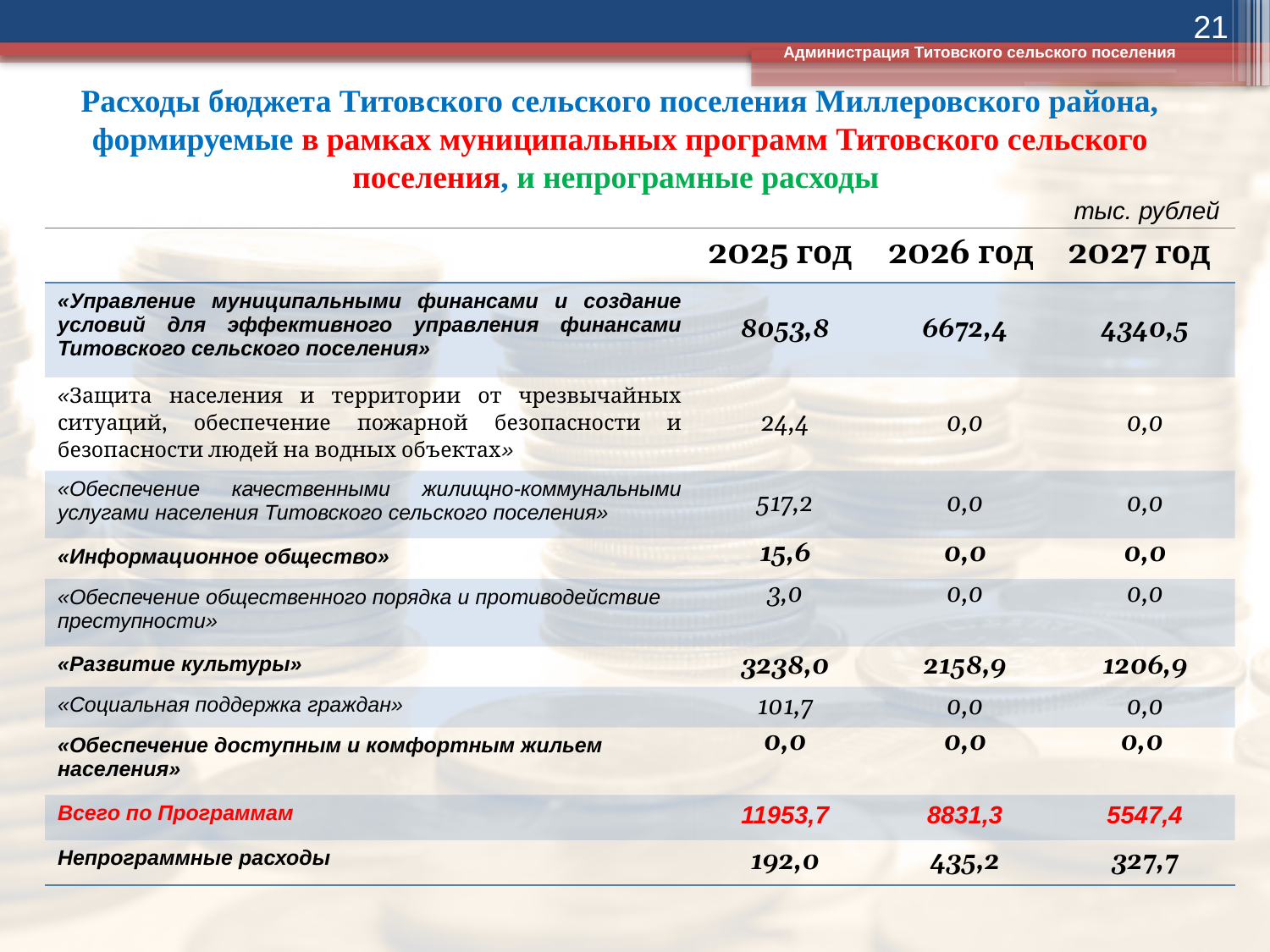

21
Администрация Титовского сельского поселения
# Расходы бюджета Титовского сельского поселения Миллеровского района, формируемые в рамках муниципальных программ Титовского сельского поселения, и непрограмные расходы
тыс. рублей
|  | 2025 год | 2026 год | 2027 год |
| --- | --- | --- | --- |
| «Управление муниципальными финансами и создание условий для эффективного управления финансами Титовского сельского поселения» | 8053,8 | 6672,4 | 4340,5 |
| «Защита населения и территории от чрезвычайных ситуаций, обеспечение пожарной безопасности и безопасности людей на водных объектах» | 24,4 | 0,0 | 0,0 |
| «Обеспечение качественными жилищно-коммунальными услугами населения Титовского сельского поселения» | 517,2 | 0,0 | 0,0 |
| «Информационное общество» | 15,6 | 0,0 | 0,0 |
| «Обеспечение общественного порядка и противодействие преступности» | 3,0 | 0,0 | 0,0 |
| «Развитие культуры» | 3238,0 | 2158,9 | 1206,9 |
| «Социальная поддержка граждан» | 101,7 | 0,0 | 0,0 |
| «Обеспечение доступным и комфортным жильем населения» | 0,0 | 0,0 | 0,0 |
| Всего по Программам | 11953,7 | 8831,3 | 5547,4 |
| Непрограммные расходы | 192,0 | 435,2 | 327,7 |